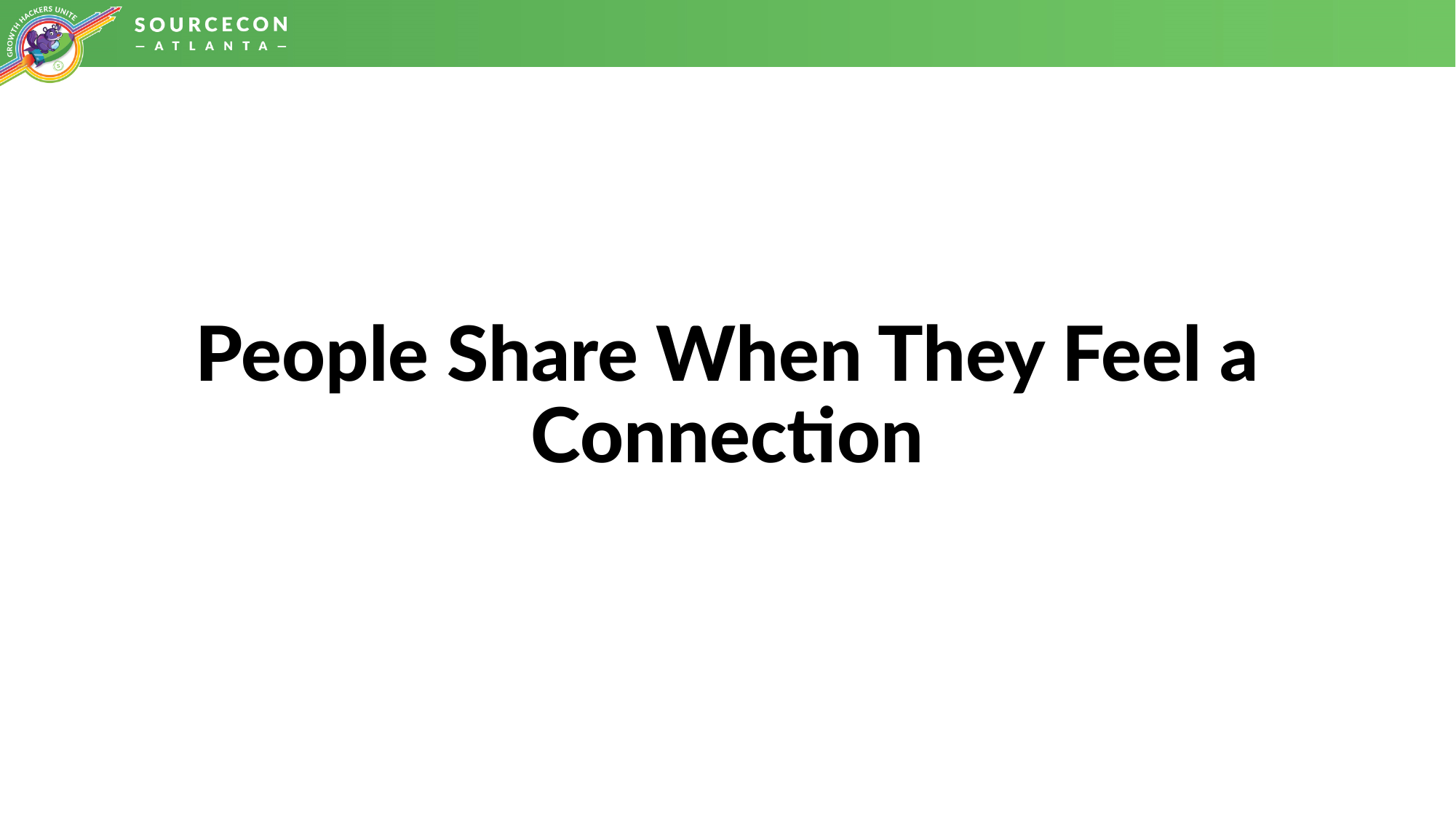

# People Share When They Feel a Connection